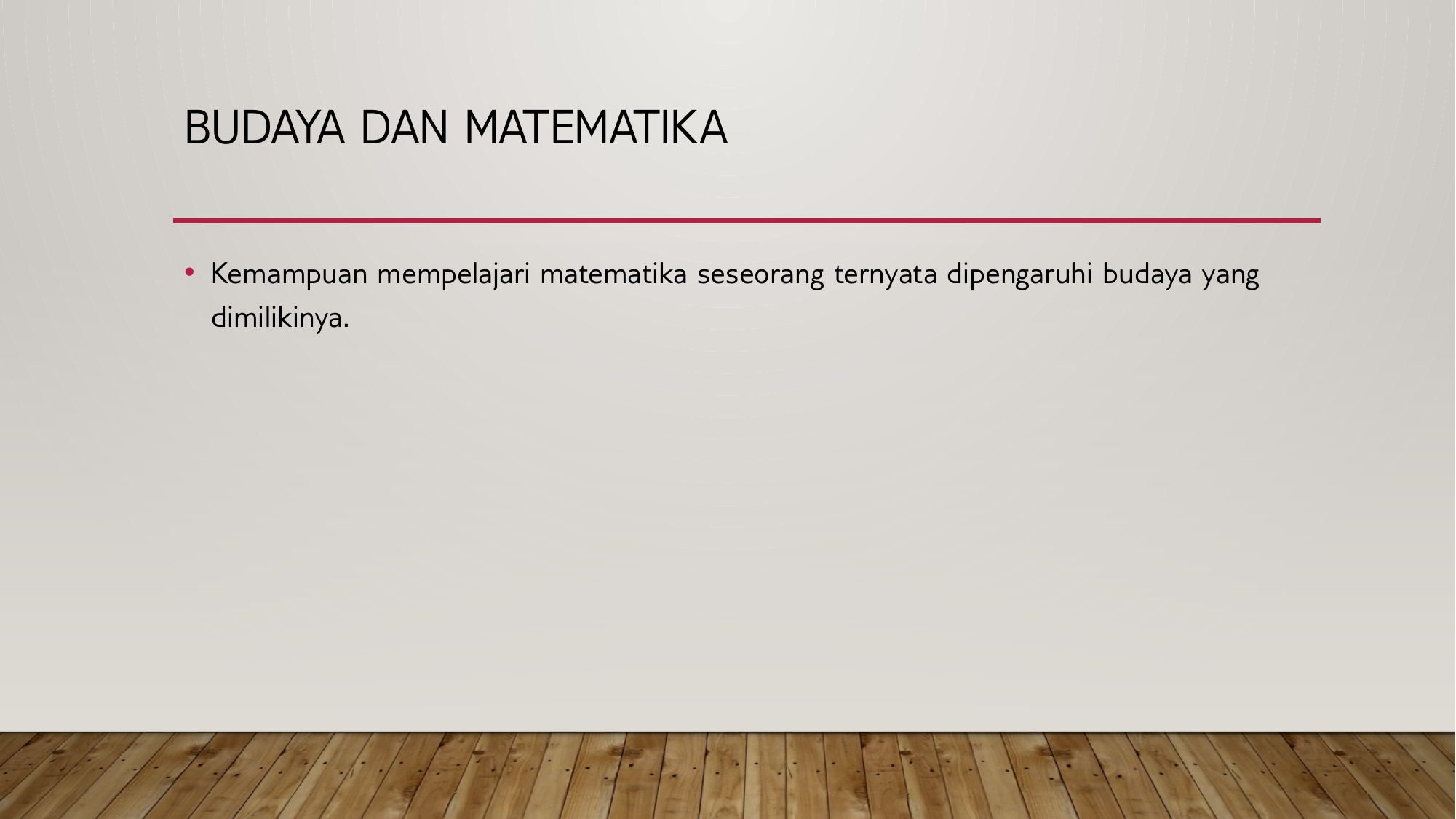

# Budaya dan Matematika
Kemampuan mempelajari matematika seseorang ternyata dipengaruhi budaya yang dimilikinya.